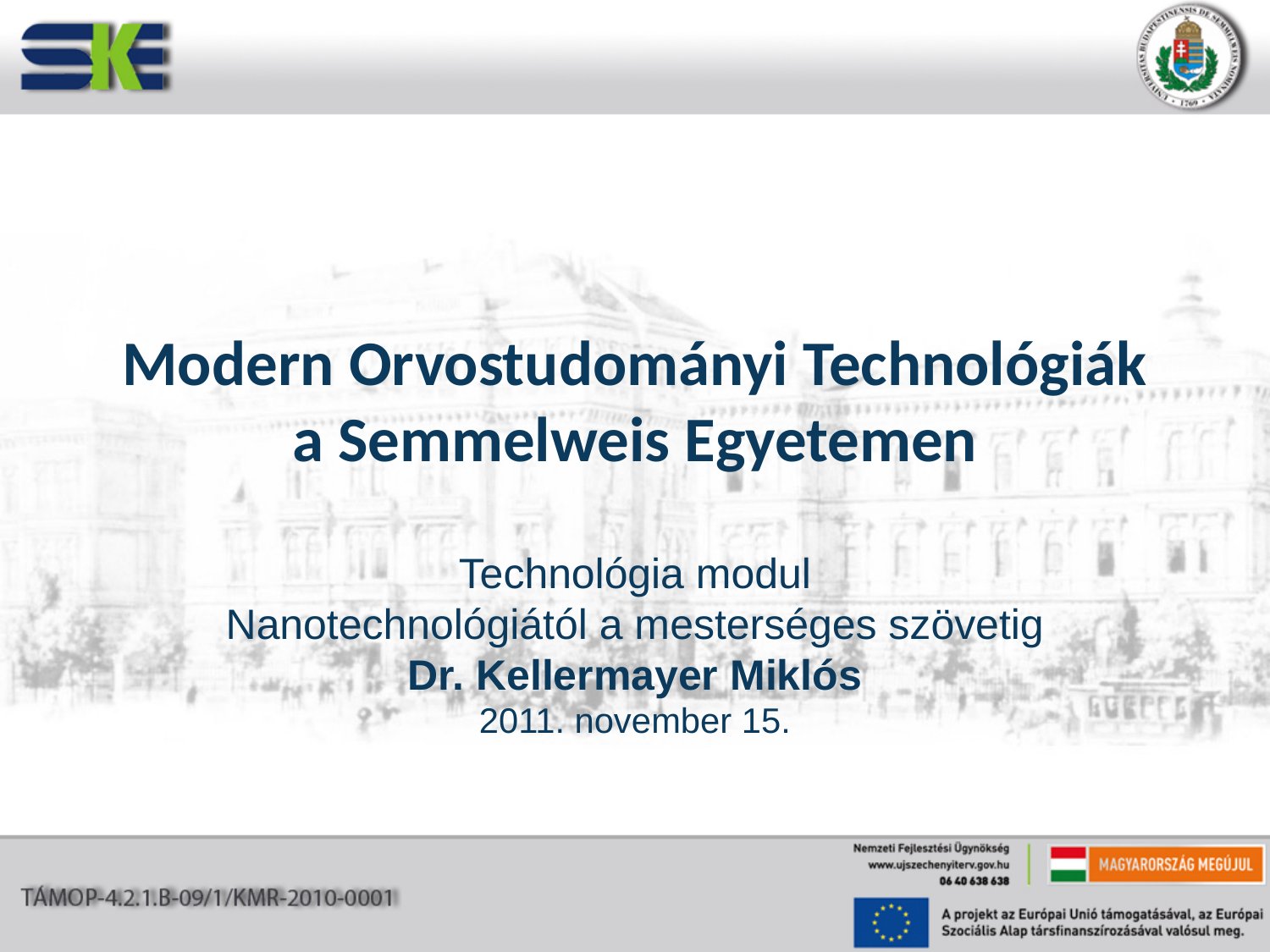

# Modern Orvostudományi Technológiák a Semmelweis Egyetemen
Technológia modul
Nanotechnológiától a mesterséges szövetig
Dr. Kellermayer Miklós
2011. november 15.